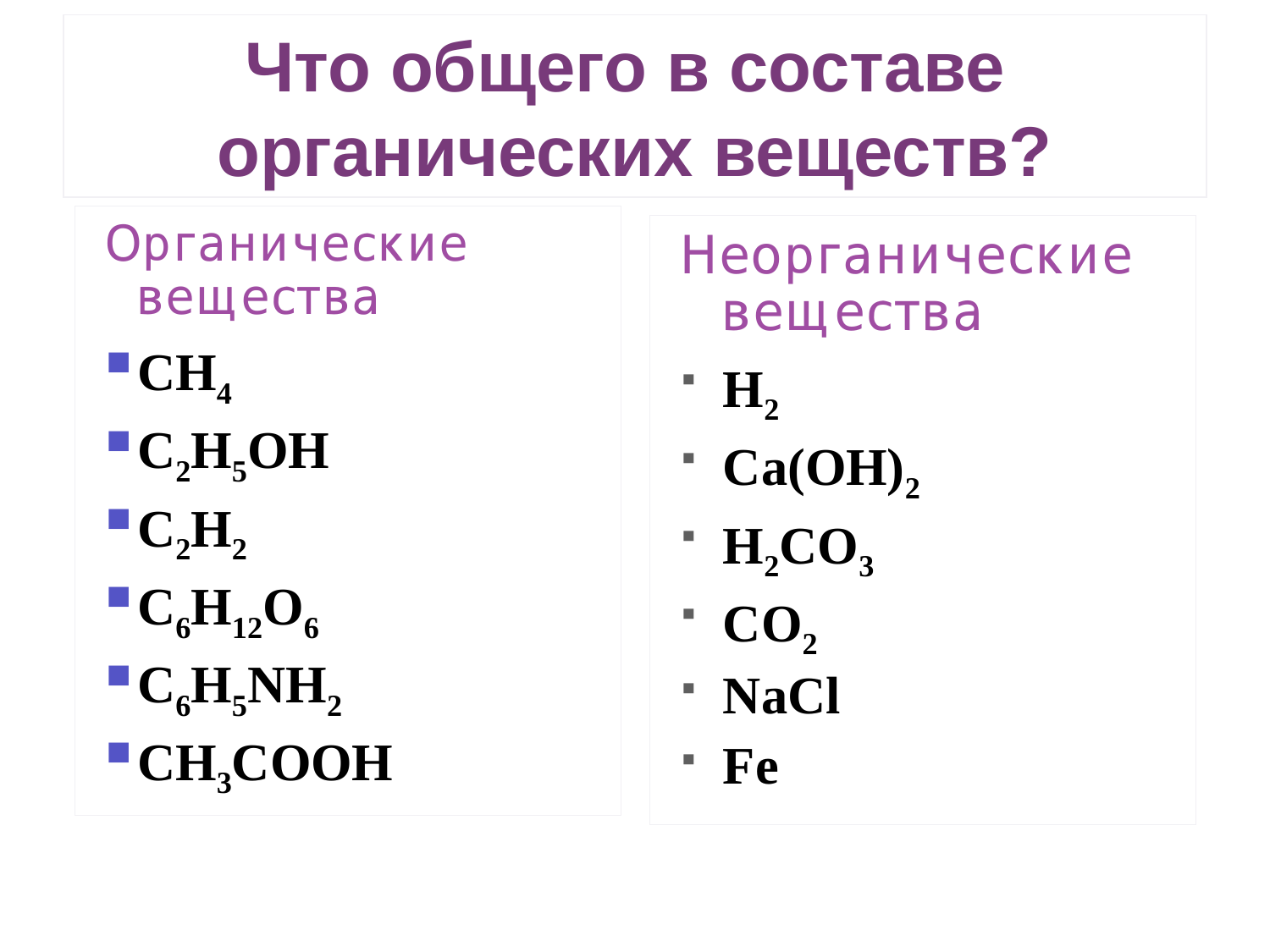

Что общего в составе
органических веществ?
Органические вещества
CH4
C2H5OH
C2H2
C6H12O6
C6H5NH2
CH3COOH
Неорганические вещества
H2
Ca(OH)2
H2CO3
CO2
NaCl
Fe